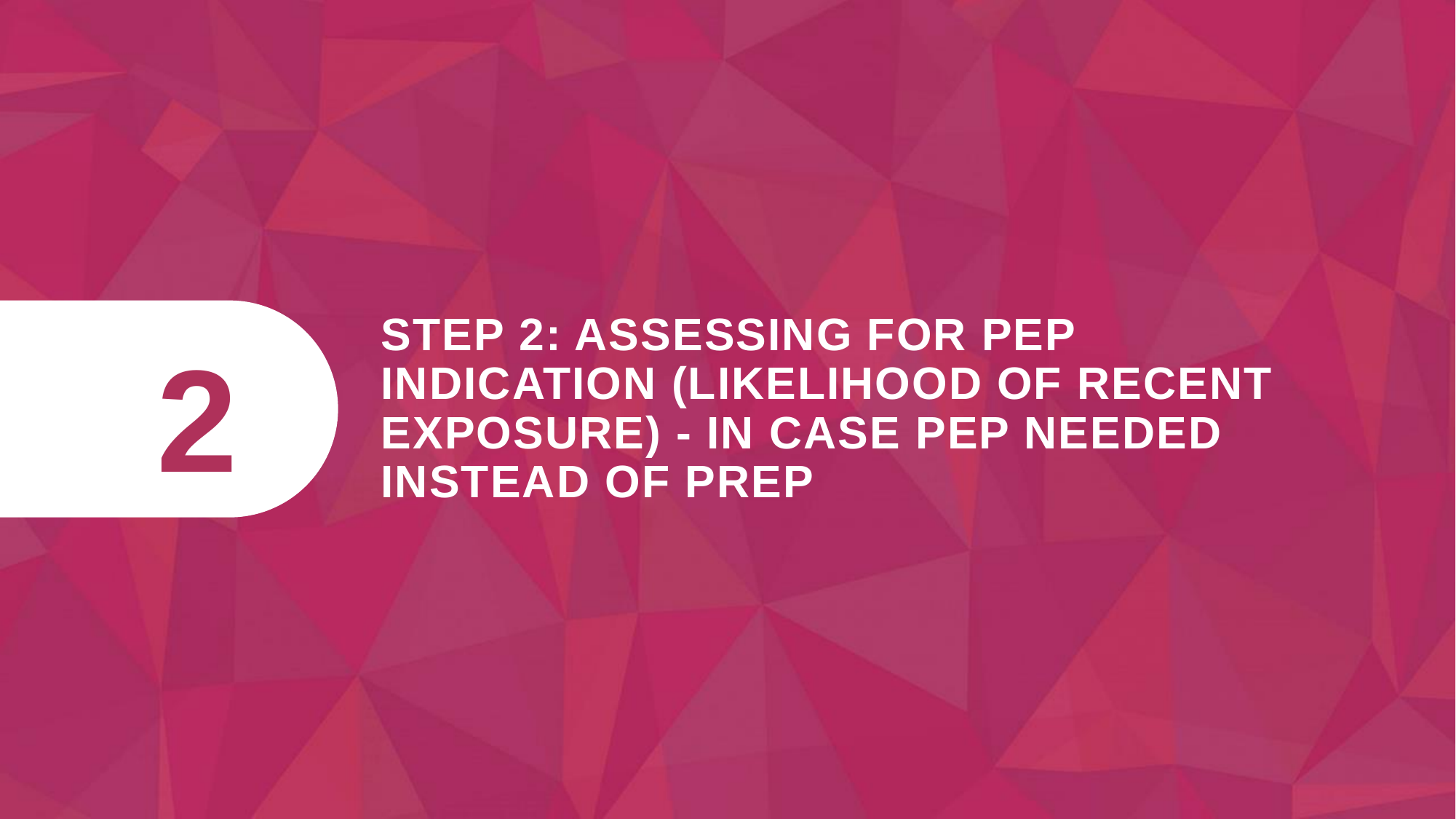

Step 2: ASSESSING FOR PEP INDICATION (LIKELIHOOD OF RECENT EXPOSURE) - IN CASE PEP NEEDED instead of preP
2